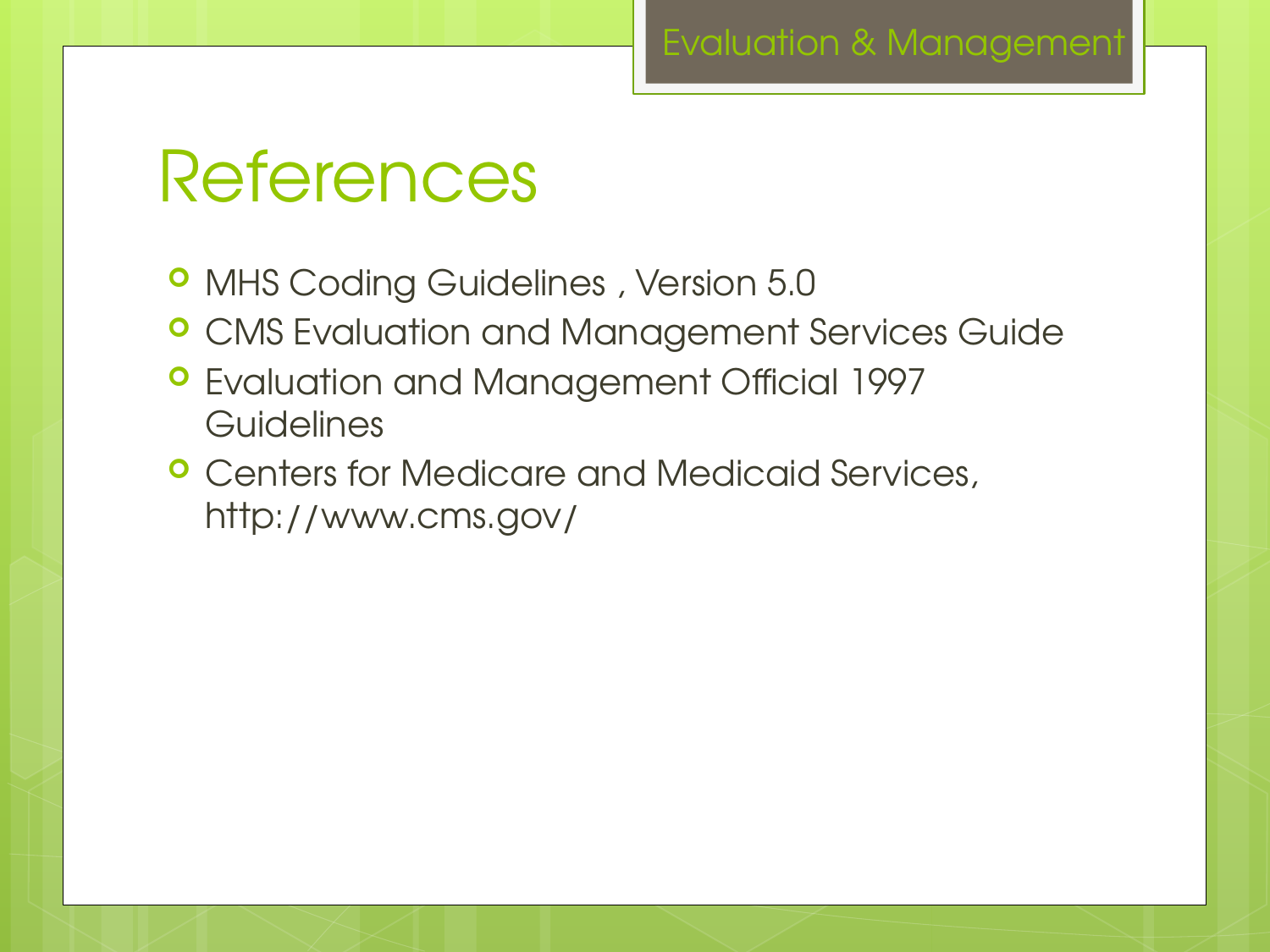

Evaluation & Management
# References
MHS Coding Guidelines , Version 5.0
CMS Evaluation and Management Services Guide
Evaluation and Management Official 1997 Guidelines
Centers for Medicare and Medicaid Services, http://www.cms.gov/